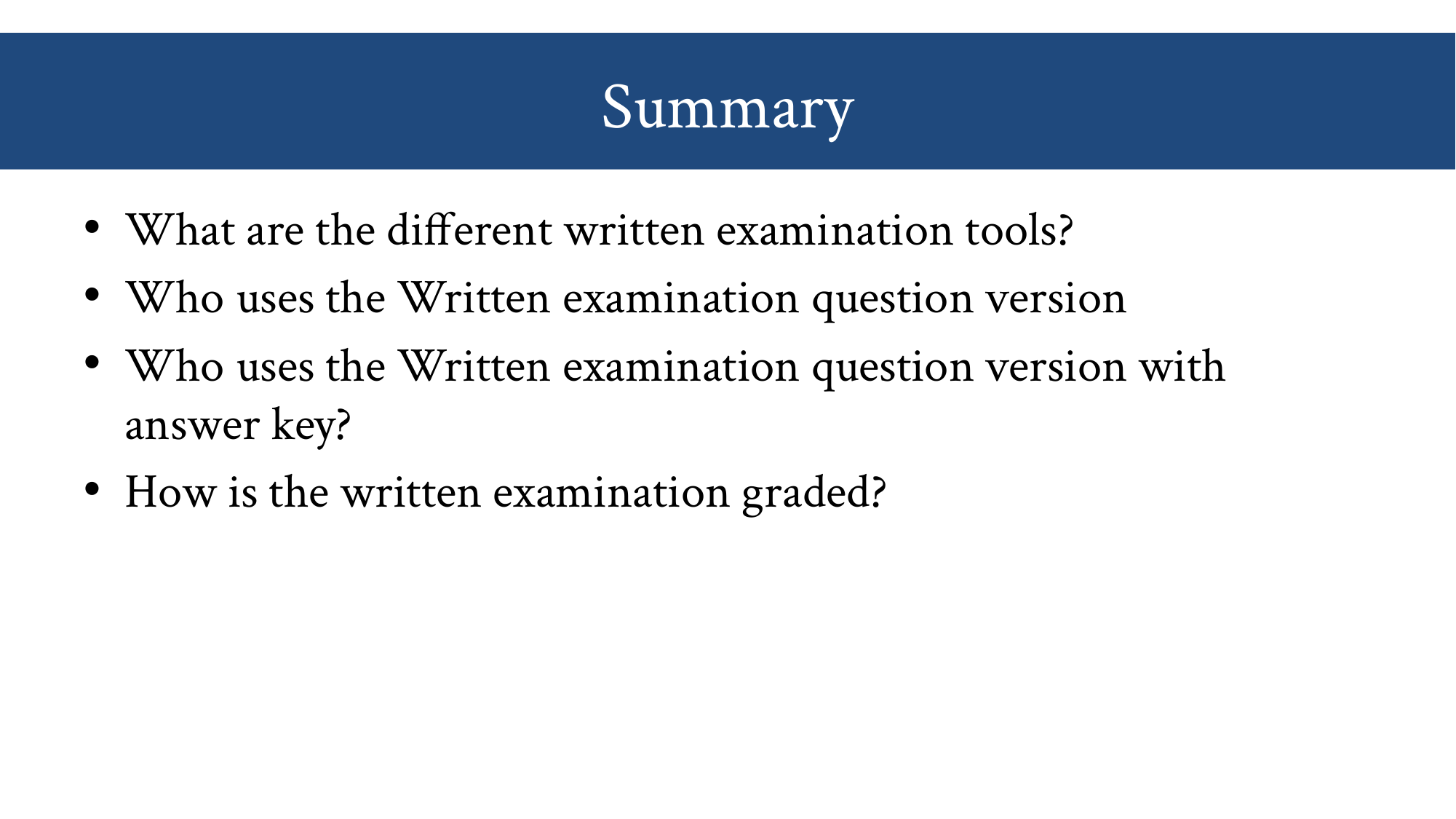

# Summary
What are the different written examination tools?
Who uses the Written examination question version
Who uses the Written examination question version with answer key?
How is the written examination graded?